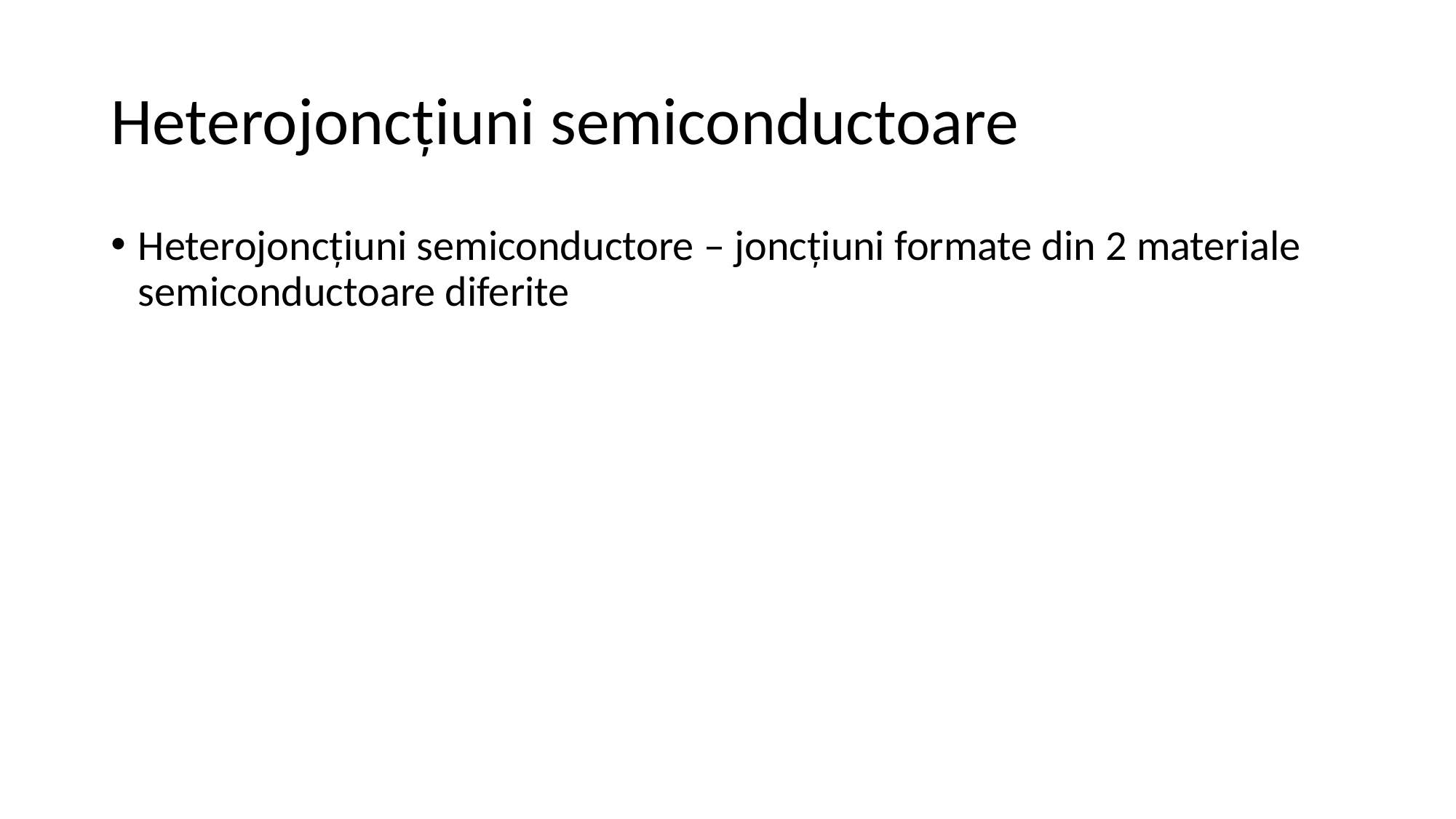

# Heterojoncțiuni semiconductoare
Heterojoncțiuni semiconductore – joncțiuni formate din 2 materiale semiconductoare diferite